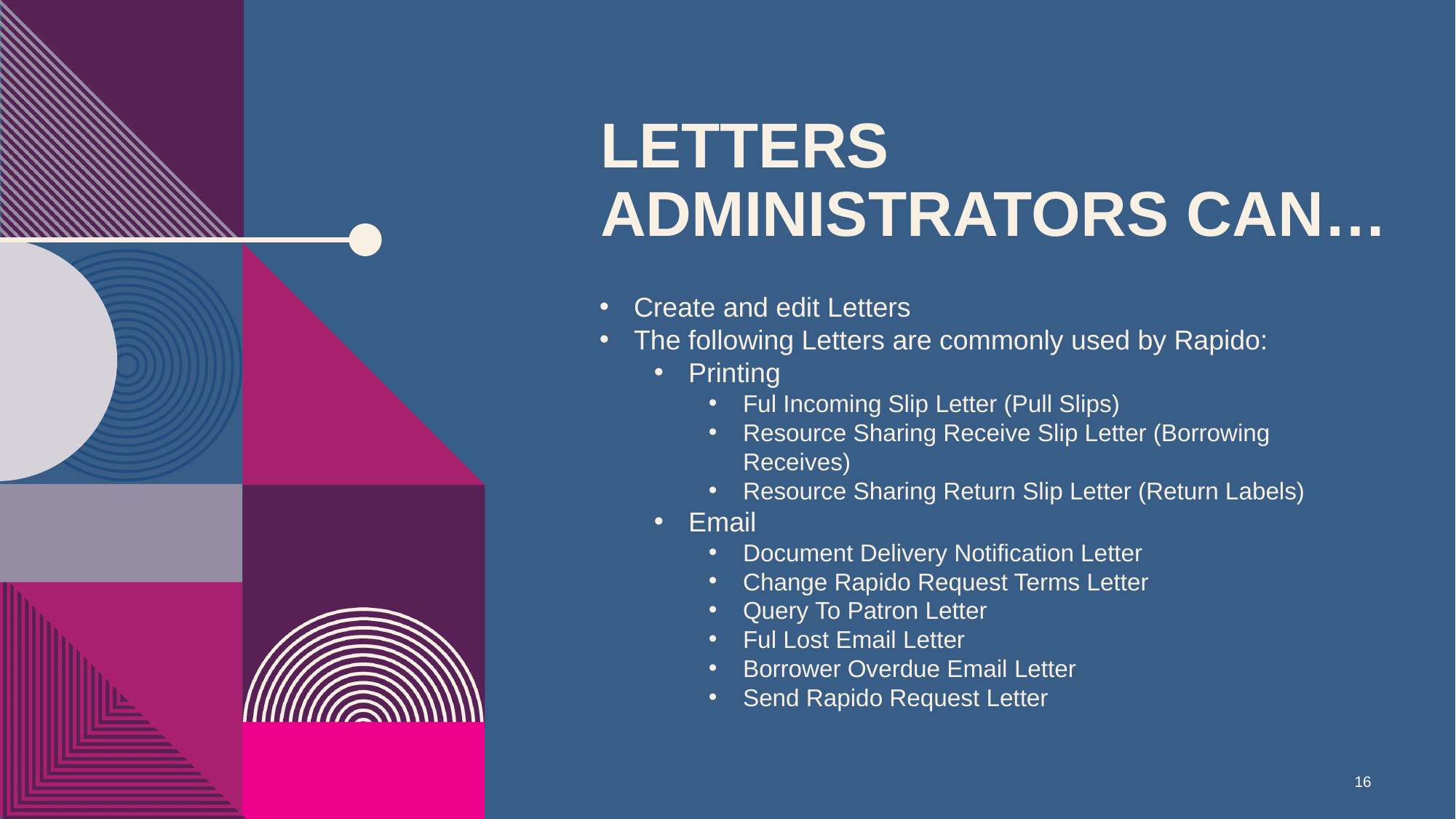

# Letters Administrators Can…

Create and edit Letters
The following Letters are commonly used by Rapido:
Printing
Ful Incoming Slip Letter (Pull Slips)
Resource Sharing Receive Slip Letter (Borrowing Receives)
Resource Sharing Return Slip Letter (Return Labels)
Email
Document Delivery Notification Letter
Change Rapido Request Terms Letter
Query To Patron Letter
Ful Lost Email Letter
Borrower Overdue Email Letter
Send Rapido Request Letter

16